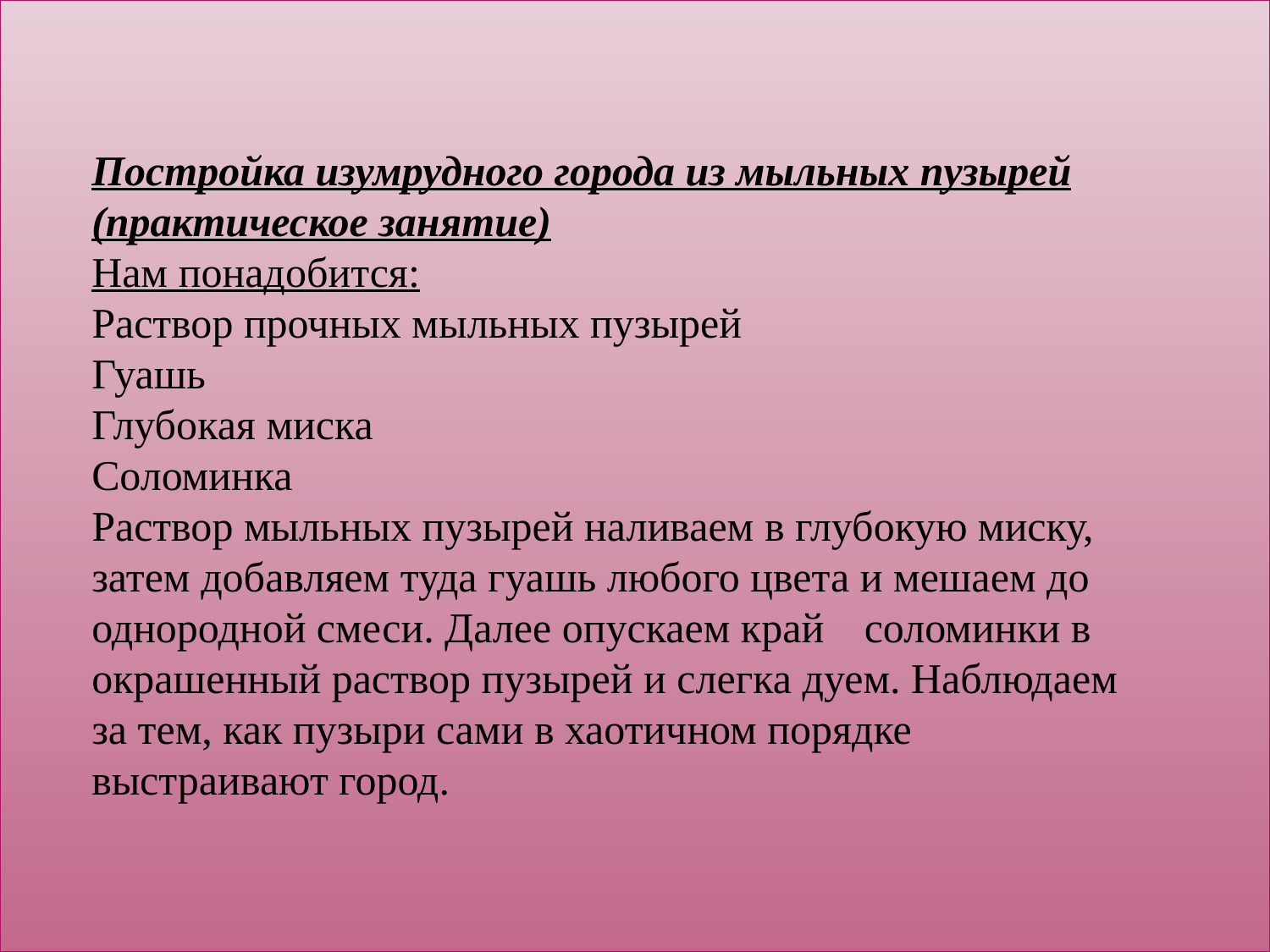

Постройка изумрудного города из мыльных пузырей (практическое занятие)
Нам понадобится:
Раствор прочных мыльных пузырей
Гуашь
Глубокая миска
Соломинка
Раствор мыльных пузырей наливаем в глубокую миску, затем добавляем туда гуашь любого цвета и мешаем до однородной смеси. Далее опускаем край	 соломинки в окрашенный раствор пузырей и слегка дуем. Наблюдаем за тем, как пузыри сами в хаотичном порядке выстраивают город.

#